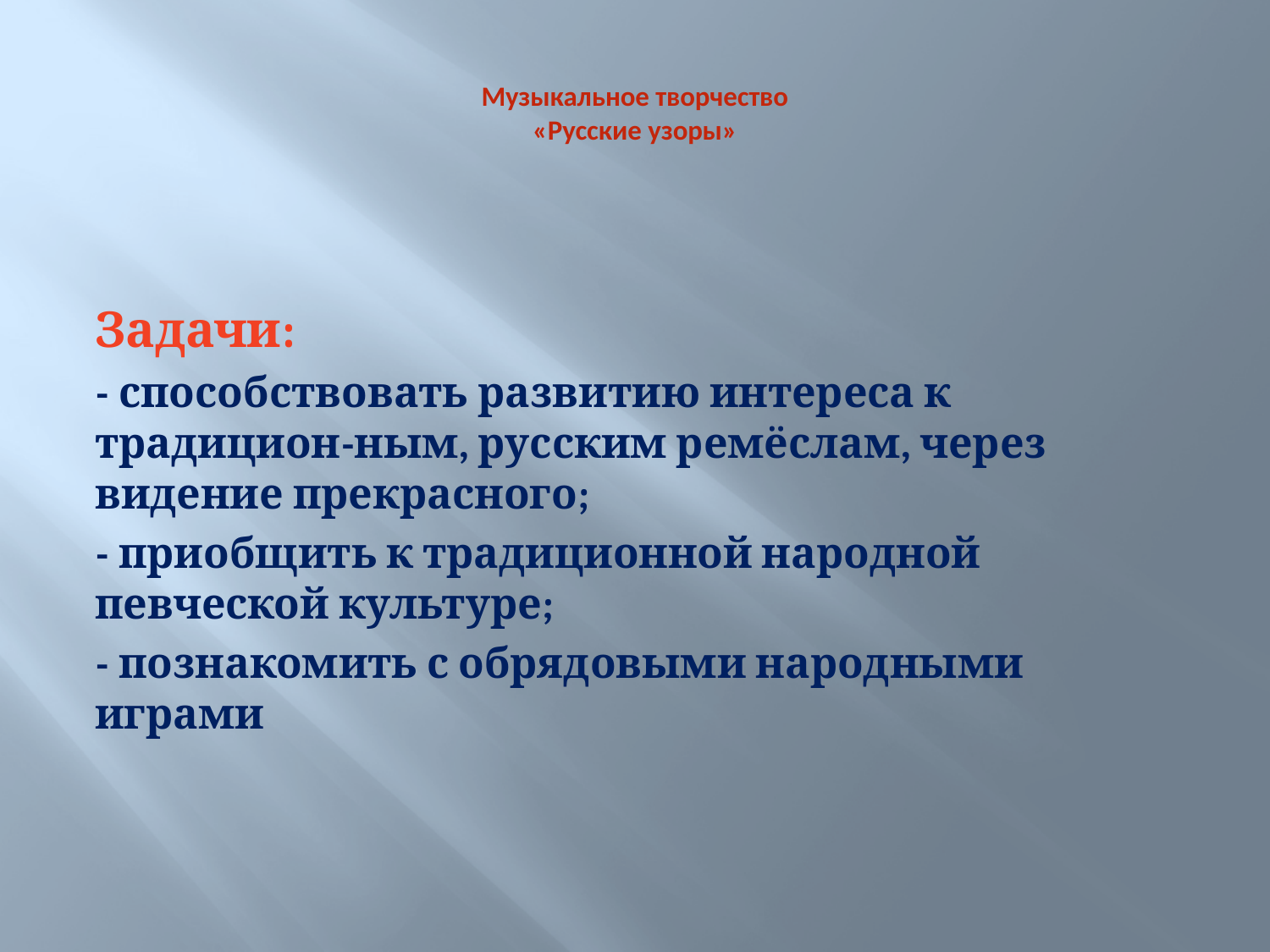

# Музыкальное творчество «Русские узоры»

Задачи:
- способствовать развитию интереса к традицион-ным, русским ремёслам, через видение прекрасного;
- приобщить к традиционной народной певческой культуре;
- познакомить с обрядовыми народными играми